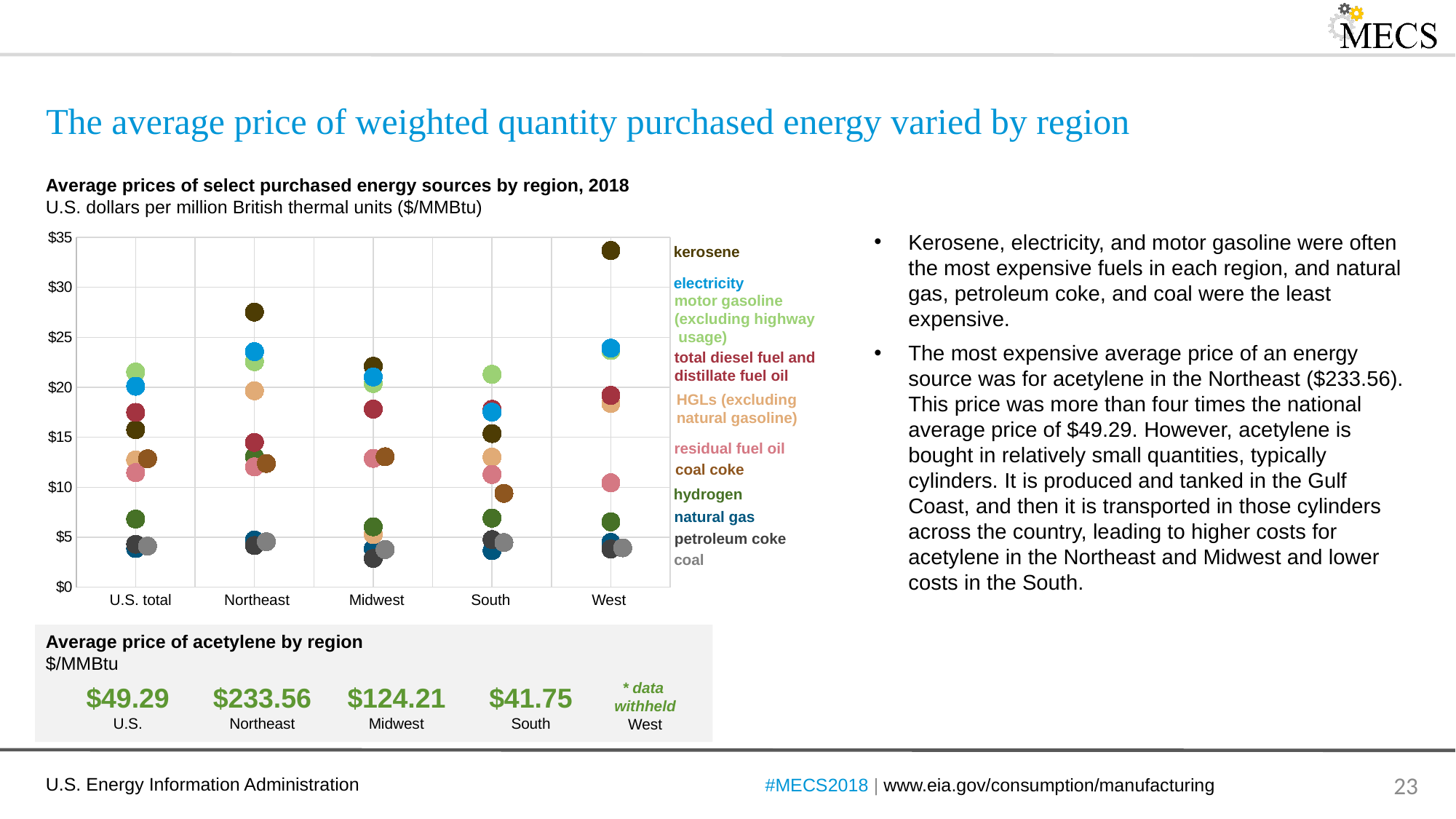

# The average price of weighted quantity purchased energy varied by region
Average prices of select purchased energy sources by region, 2018
U.S. dollars per million British thermal units ($/MMBtu)

### Chart

| Category | Coal Total | Coal Coke | Petroleum Coke | Electricity Total | Total Diesel Fuel and Distillate Fuel Oil | Residual Fuel Oil | Motor Gasoline (excluding Highway Usage) | Hydrogen | Kerosene | HGL (excluding natural gasoline)(d)  | Natural Gas Total |
|---|---|---|---|---|---|---|---|---|---|---|---|
Kerosene, electricity, and motor gasoline were often the most expensive fuels in each region, and natural gas, petroleum coke, and coal were the least expensive.
The most expensive average price of an energy source was for acetylene in the Northeast ($233.56). This price was more than four times the national average price of $49.29. However, acetylene is bought in relatively small quantities, typically cylinders. It is produced and tanked in the Gulf Coast, and then it is transported in those cylinders across the country, leading to higher costs for acetylene in the Northeast and Midwest and lower costs in the South.
kerosene
electricity
motor gasoline
(excluding highway
 usage)
total diesel fuel and
distillate fuel oil
HGLs (excluding
natural gasoline)
residual fuel oil
coal coke
hydrogen
natural gas
petroleum coke
coal
Midwest
West
U.S. total
Northeast
South

Average price of acetylene by region
$/MMBtu
* data
withheld
West
$49.29
U.S.
$233.56
Northeast
$124.21
Midwest
$41.75
South
#MECS2018 | www.eia.gov/consumption/manufacturing
23